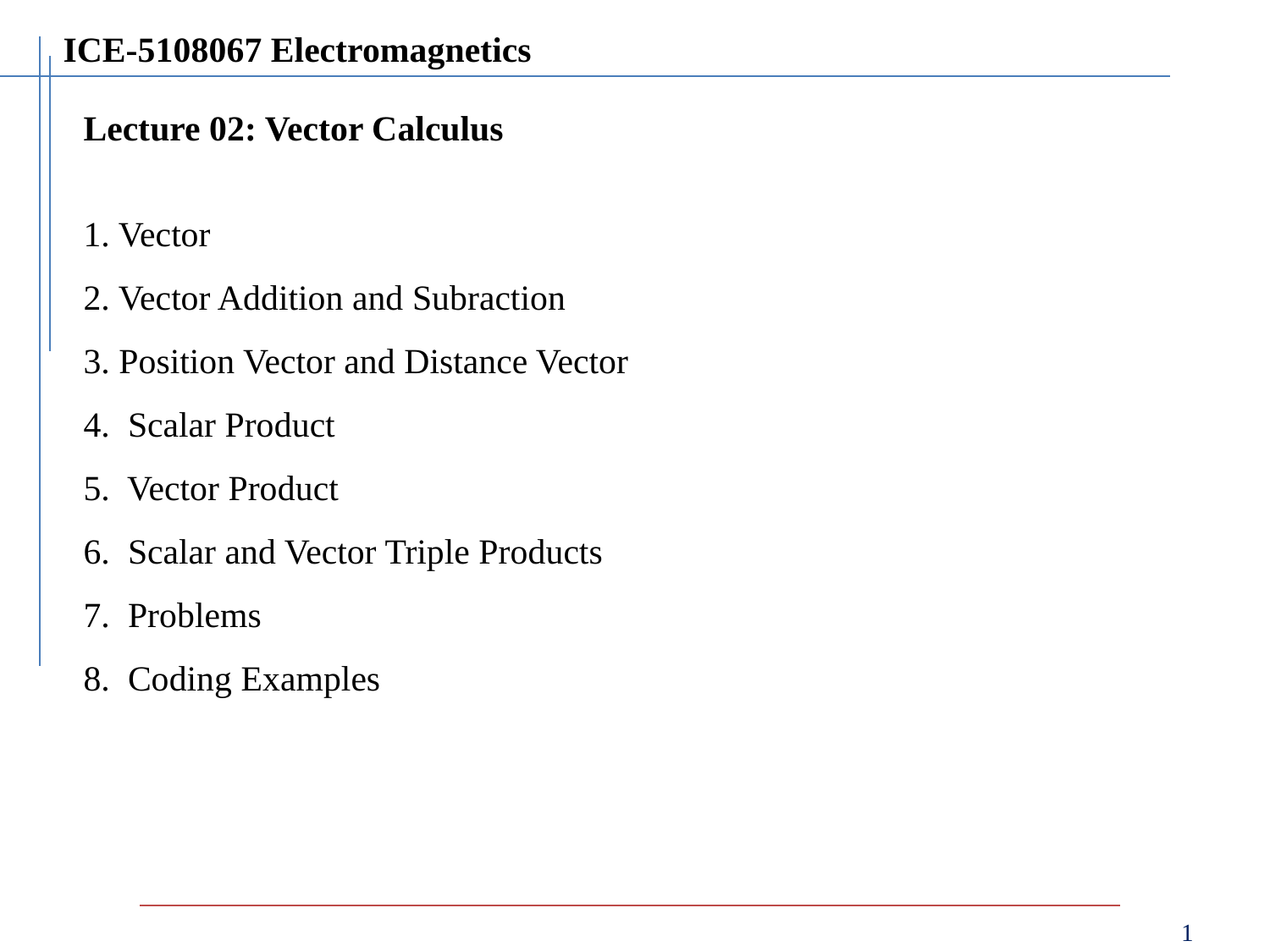

ICE-5108067 Electromagnetics
Lecture 02: Vector Calculus

1. Vector
2. Vector Addition and Subraction
3. Position Vector and Distance Vector
4.  Scalar Product
5.  Vector Product
6.  Scalar and Vector Triple Products
7.  Problems
8.  Coding Examples
1